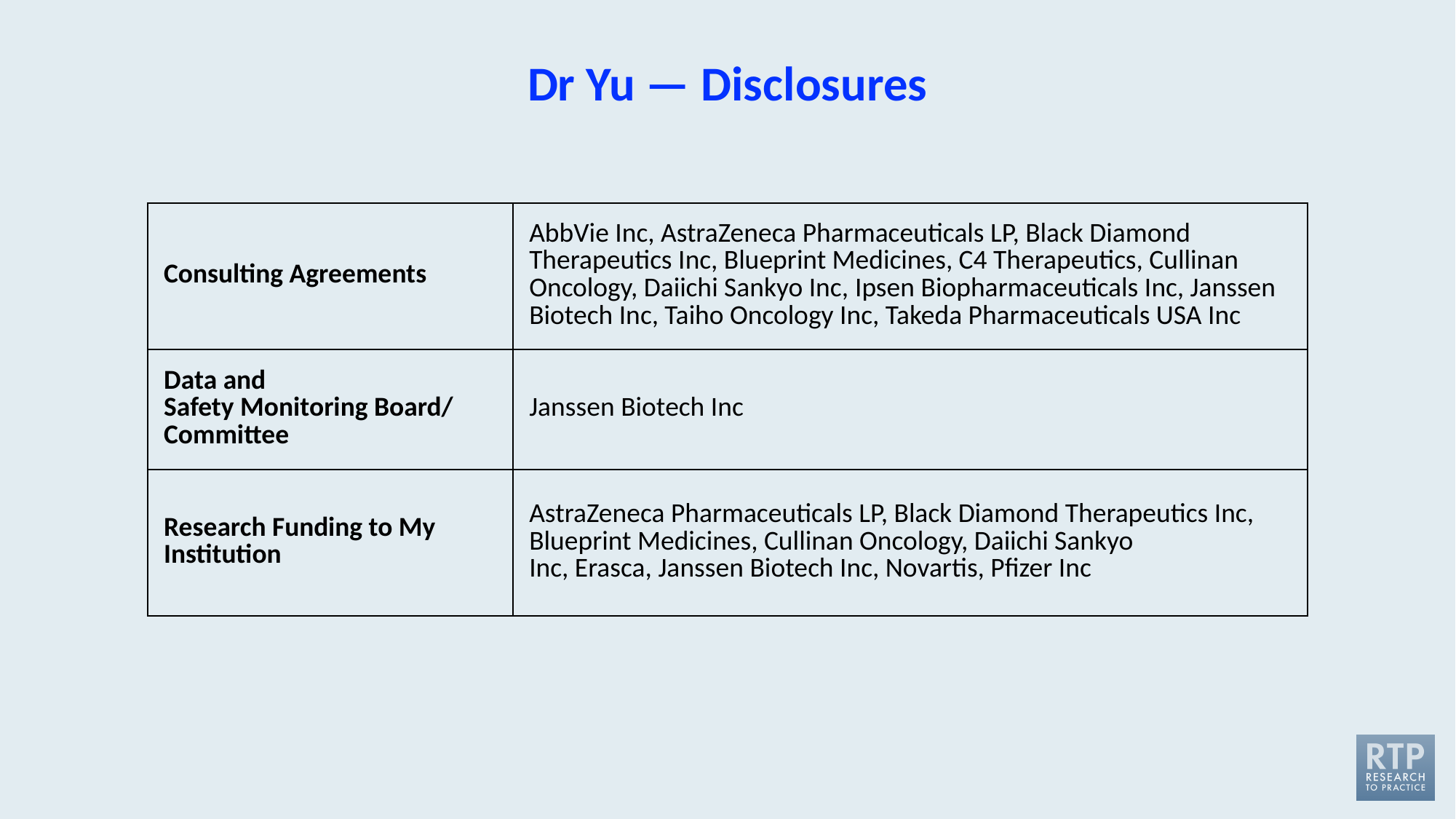

# Dr Yu — Disclosures
| Consulting Agreements | AbbVie Inc, AstraZeneca Pharmaceuticals LP, Black Diamond Therapeutics Inc, Blueprint Medicines, C4 Therapeutics, Cullinan Oncology, Daiichi Sankyo Inc, Ipsen Biopharmaceuticals Inc, Janssen Biotech Inc, Taiho Oncology Inc, Takeda Pharmaceuticals USA Inc |
| --- | --- |
| Data and Safety Monitoring Board/ Committee | Janssen Biotech Inc |
| Research Funding to My Institution | AstraZeneca Pharmaceuticals LP, Black Diamond Therapeutics Inc, Blueprint Medicines, Cullinan Oncology, Daiichi Sankyo Inc, Erasca, Janssen Biotech Inc, Novartis, Pfizer Inc |